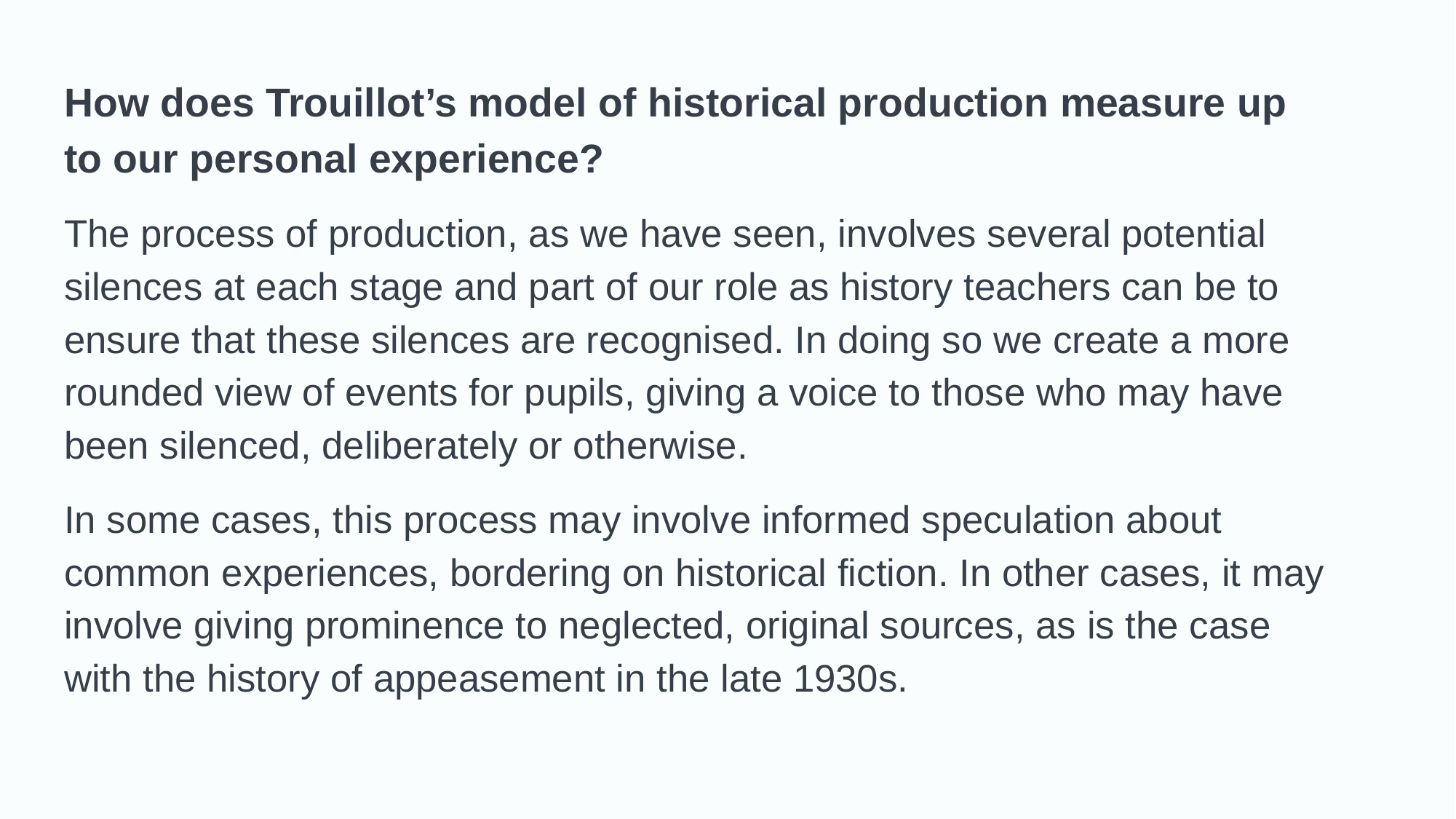

How does Trouillot’s model of historical production measure up to our personal experience?
The process of production, as we have seen, involves several potential silences at each stage and part of our role as history teachers can be to ensure that these silences are recognised. In doing so we create a more rounded view of events for pupils, giving a voice to those who may have been silenced, deliberately or otherwise.
In some cases, this process may involve informed speculation about common experiences, bordering on historical fiction. In other cases, it may involve giving prominence to neglected, original sources, as is the case with the history of appeasement in the late 1930s.